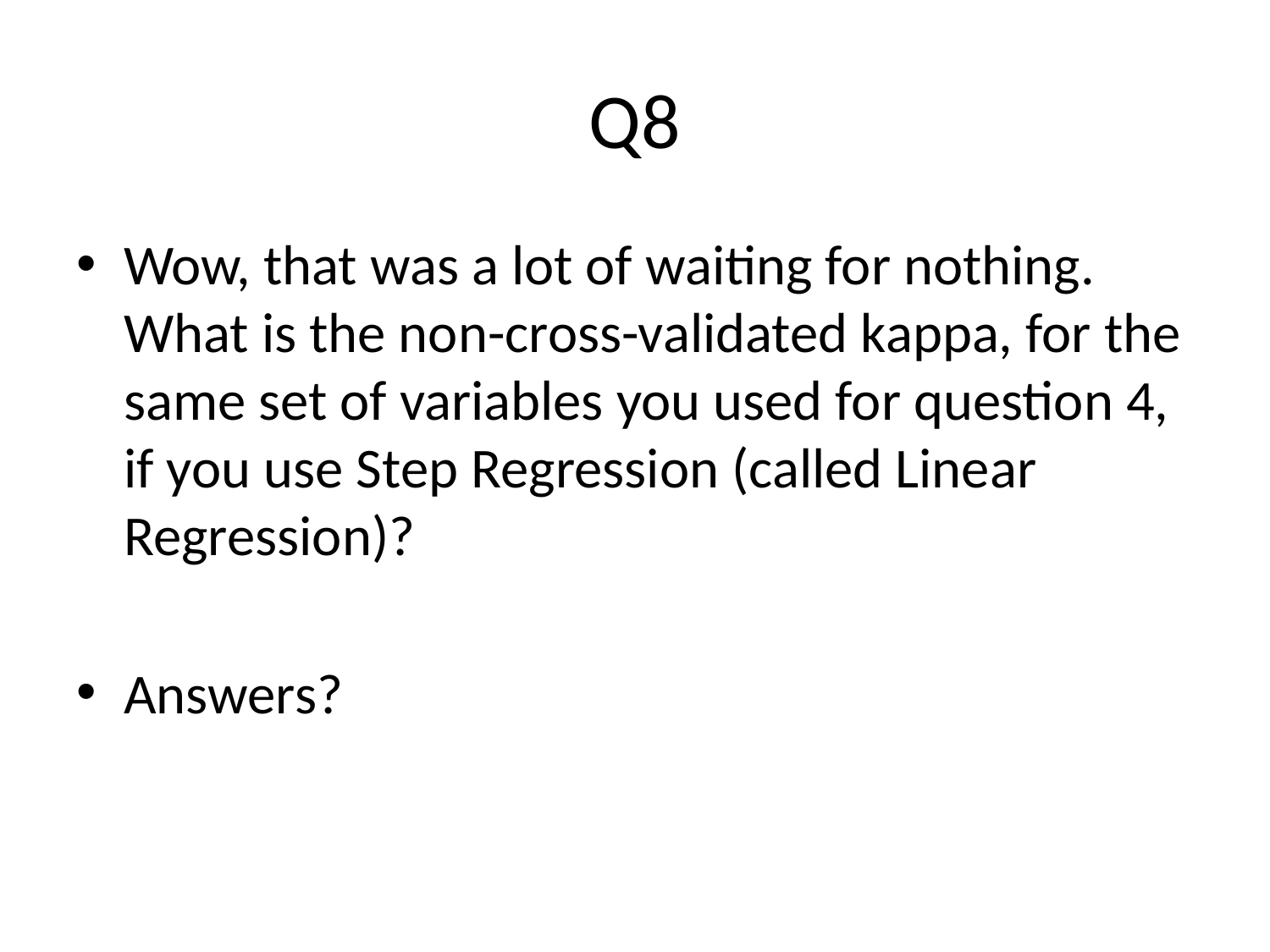

# Q8
Wow, that was a lot of waiting for nothing. What is the non-cross-validated kappa, for the same set of variables you used for question 4, if you use Step Regression (called Linear Regression)?

Answers?